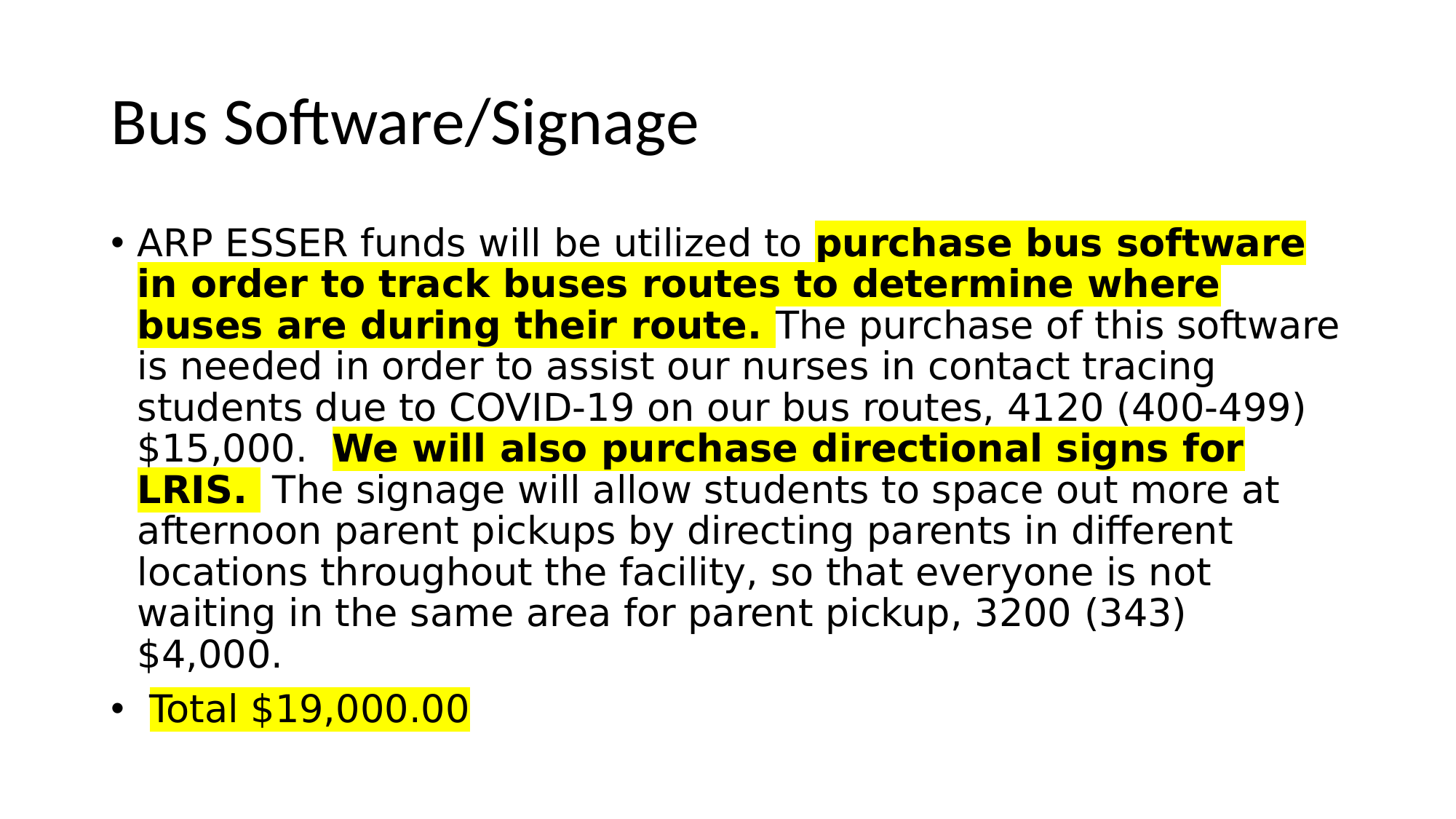

# Bus Software/Signage
ARP ESSER funds will be utilized to purchase bus software in order to track buses routes to determine where buses are during their route. The purchase of this software is needed in order to assist our nurses in contact tracing students due to COVID-19 on our bus routes, 4120 (400-499) $15,000.  We will also purchase directional signs for LRIS.  The signage will allow students to space out more at afternoon parent pickups by directing parents in different locations throughout the facility, so that everyone is not waiting in the same area for parent pickup, 3200 (343) $4,000.
 Total $19,000.00